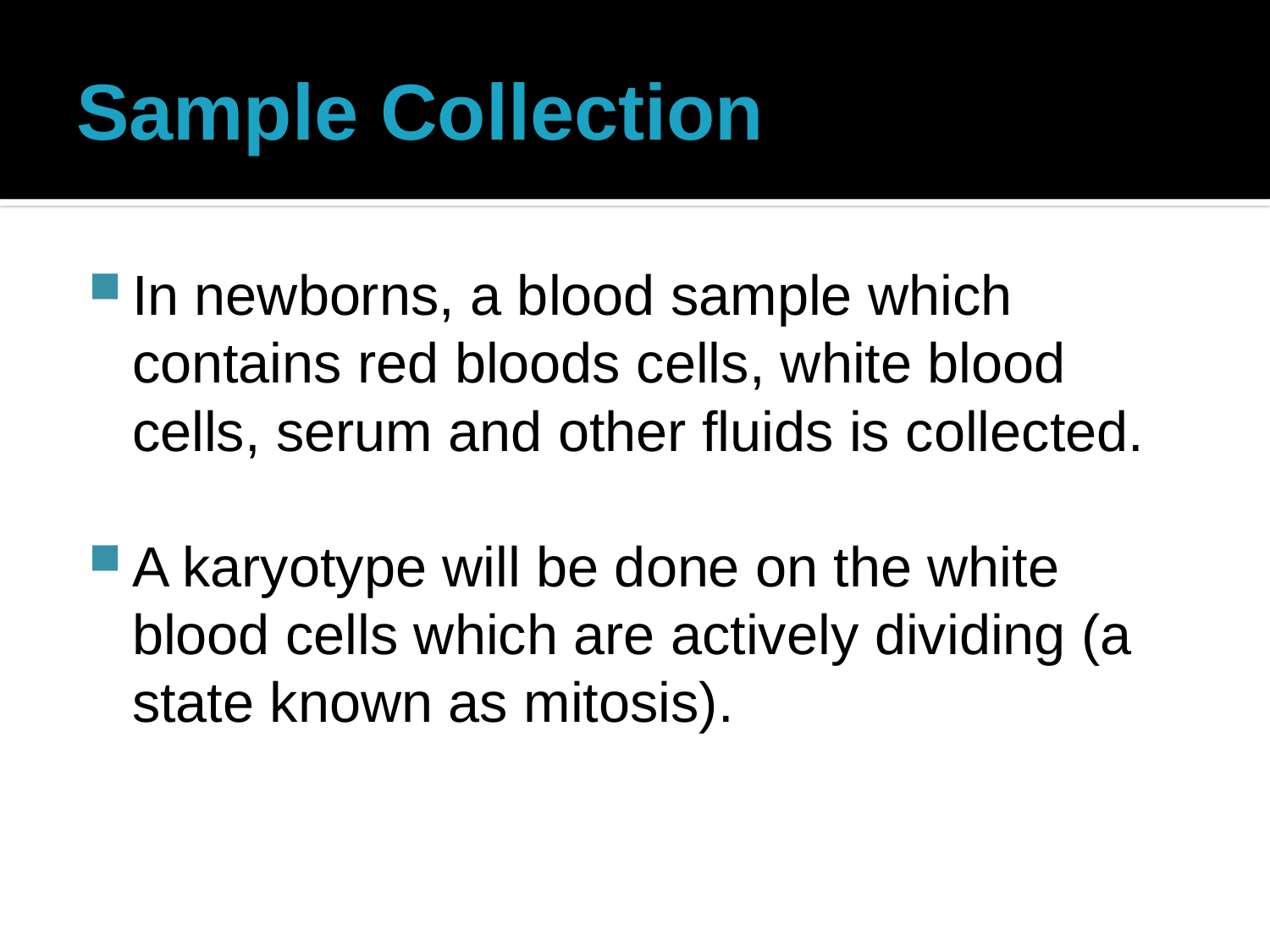

# Sample Collection
In newborns, a blood sample which contains red bloods cells, white blood cells, serum and other fluids is collected.

A karyotype will be done on the white blood cells which are actively dividing (a state known as mitosis).